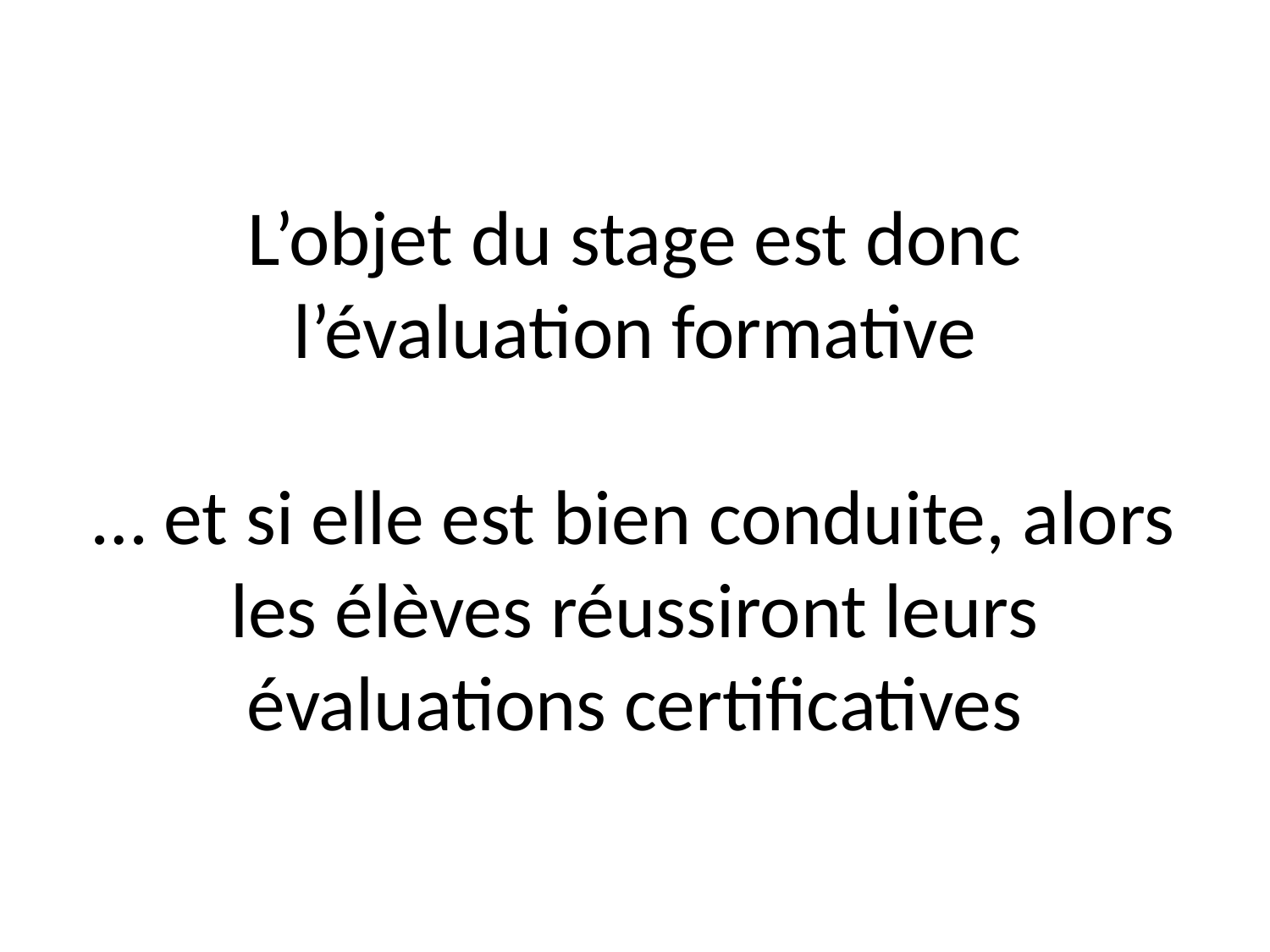

# L’objet du stage est donc l’évaluation formative … et si elle est bien conduite, alors les élèves réussiront leurs évaluations certificatives